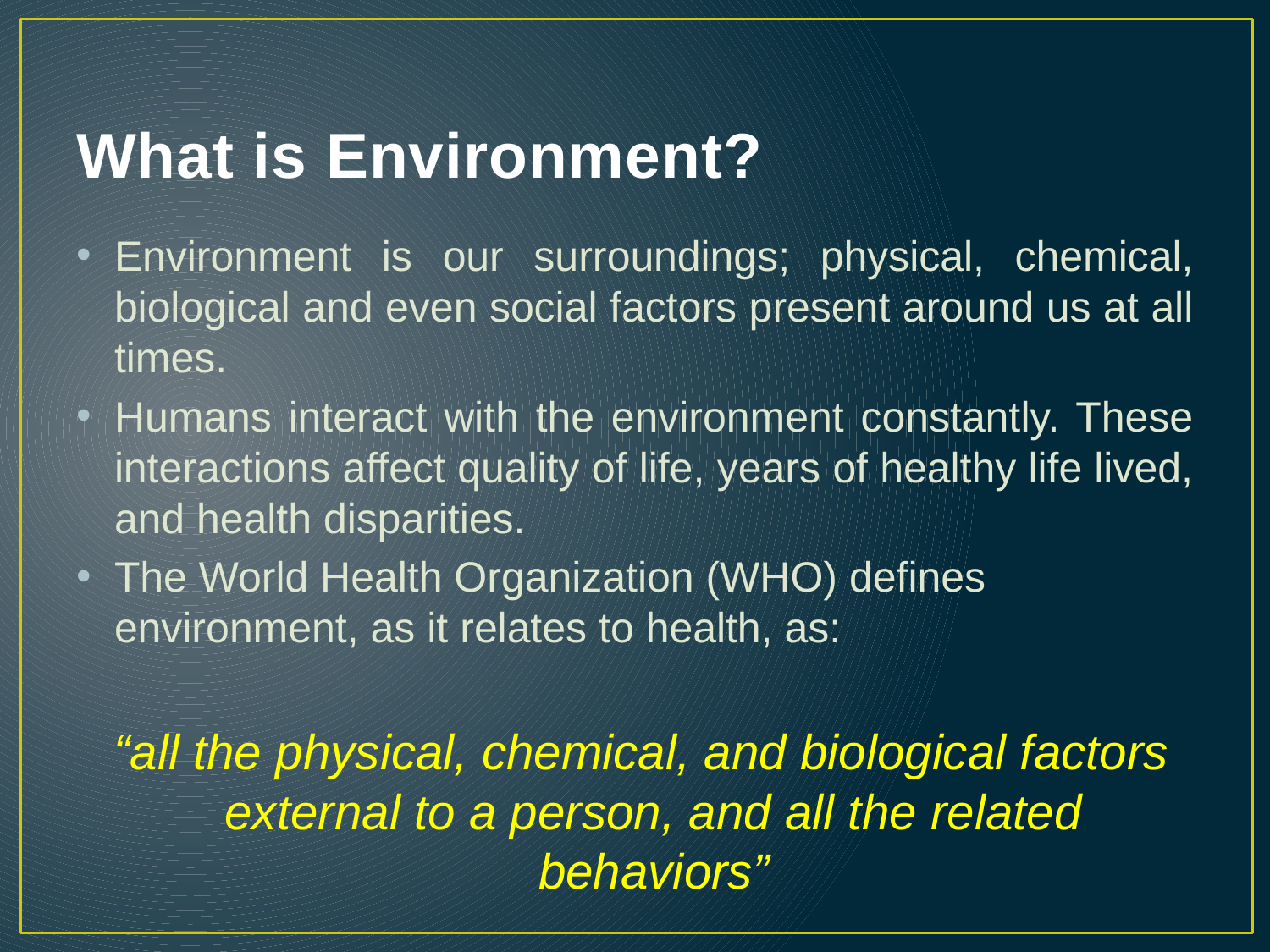

# What is Environment?
Environment is our surroundings; physical, chemical, biological and even social factors present around us at all times.
Humans interact with the environment constantly. These interactions affect quality of life, years of healthy life lived, and health disparities.
The World Health Organization (WHO) defines environment, as it relates to health, as:

 “all the physical, chemical, and biological factors external to a person, and all the related behaviors”